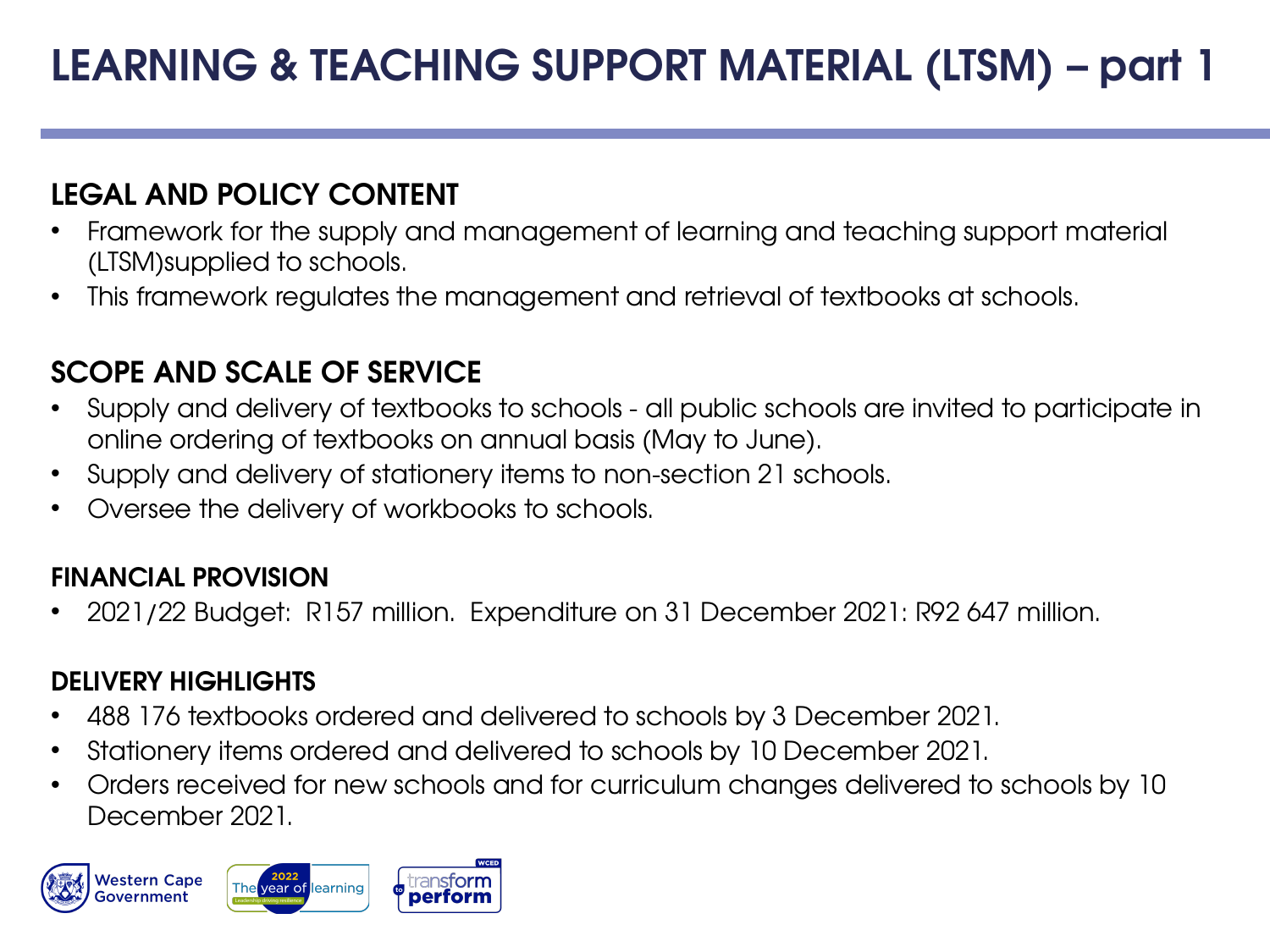

# LEARNING & TEACHING SUPPORT MATERIAL (LTSM) – part 1
LEGAL AND POLICY CONTENT
Framework for the supply and management of learning and teaching support material (LTSM)supplied to schools.
This framework regulates the management and retrieval of textbooks at schools.

SCOPE AND SCALE OF SERVICE
Supply and delivery of textbooks to schools - all public schools are invited to participate in online ordering of textbooks on annual basis (May to June).
Supply and delivery of stationery items to non-section 21 schools.
Oversee the delivery of workbooks to schools.

FINANCIAL PROVISION
2021/22 Budget:  R157 million.  Expenditure on 31 December 2021: R92 647 million.

DELIVERY HIGHLIGHTS
488 176 textbooks ordered and delivered to schools by 3 December 2021.
Stationery items ordered and delivered to schools by 10 December 2021.
Orders received for new schools and for curriculum changes delivered to schools by 10 December 2021.